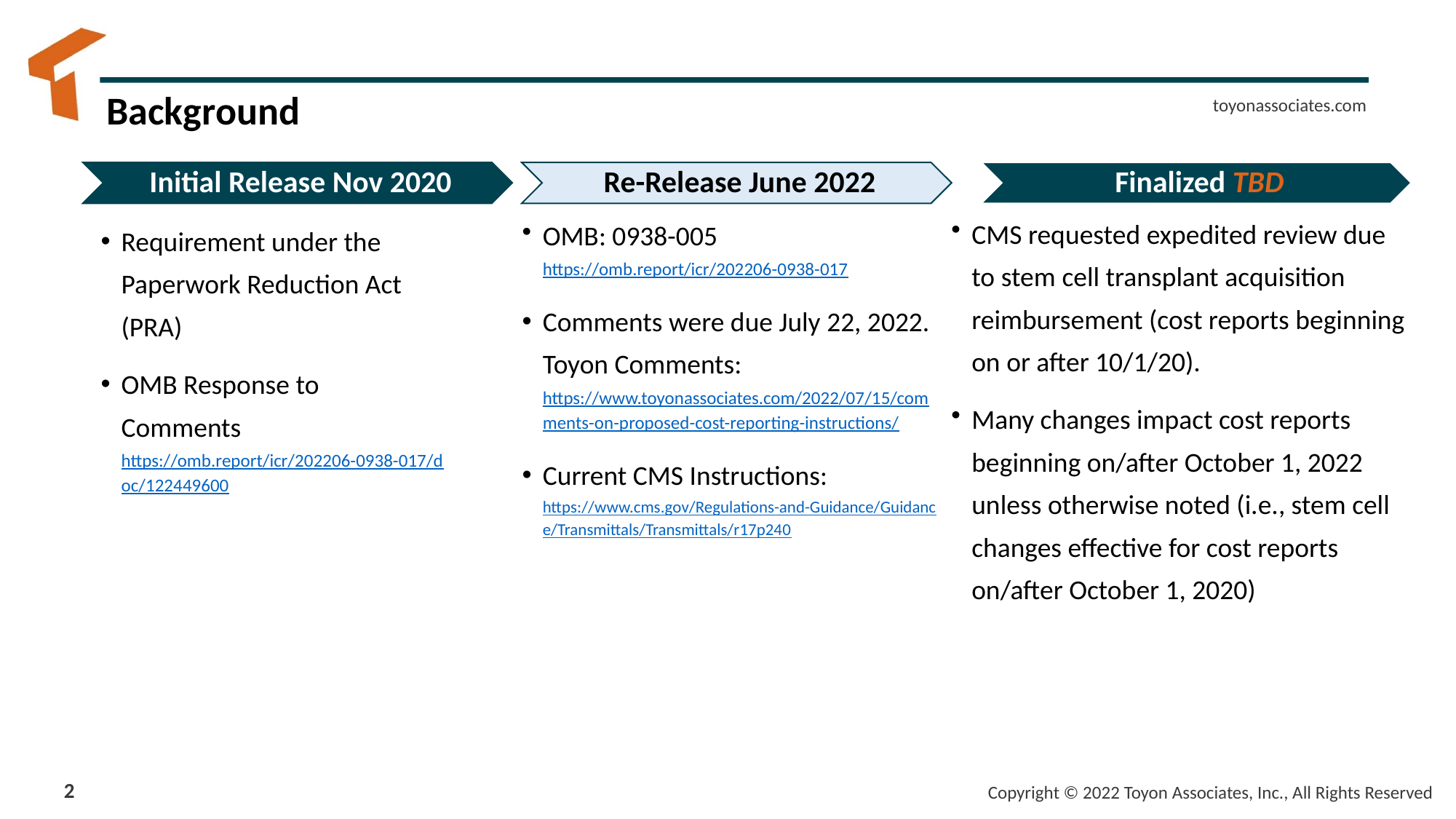

# Background
Initial Release Nov 2020
Requirement under the Paperwork Reduction Act (PRA)
OMB Response to Comments https://omb.report/icr/202206-0938-017/doc/122449600
Re-Release June 2022
OMB: 0938-005 https://omb.report/icr/202206-0938-017
Comments were due July 22, 2022.  Toyon Comments: https://www.toyonassociates.com/2022/07/15/comments-on-proposed-cost-reporting-instructions/
Current CMS Instructions: https://www.cms.gov/Regulations-and-Guidance/Guidance/Transmittals/Transmittals/r17p240
Finalized TBD
CMS requested expedited review due to stem cell transplant acquisition reimbursement (cost reports beginning on or after 10/1/20).
Many changes impact cost reports beginning on/after October 1, 2022 unless otherwise noted (i.e., stem cell changes effective for cost reports on/after October 1, 2020)